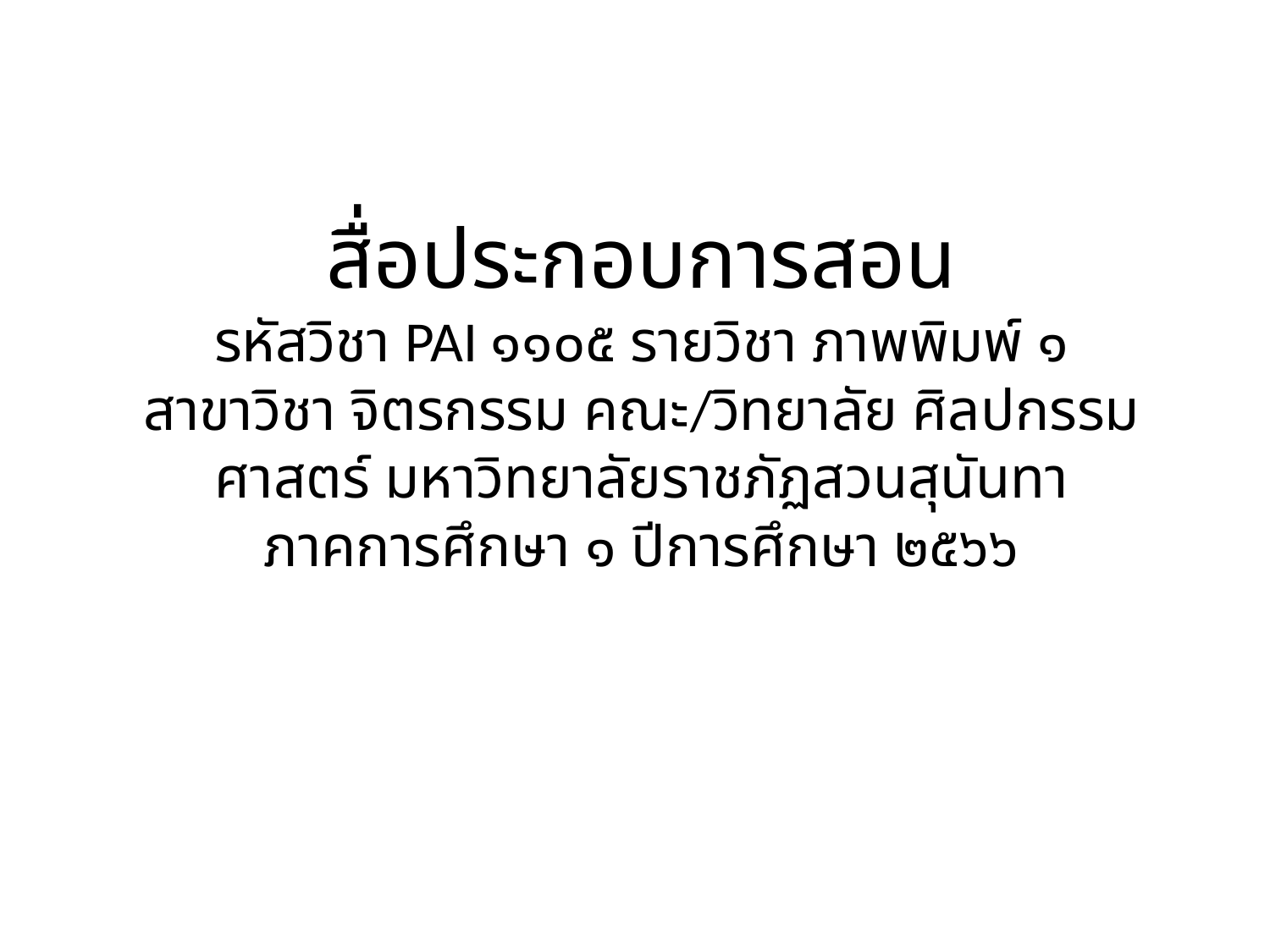

# สื่อประกอบการสอน รหัสวิชา PAI ๑๑๐๕ รายวิชา ภาพพิมพ์ ๑ สาขาวิชา จิตรกรรม คณะ/วิทยาลัย ศิลปกรรมศาสตร์ มหาวิทยาลัยราชภัฏสวนสุนันทา ภาคการศึกษา ๑ ปีการศึกษา ๒๕๖๖